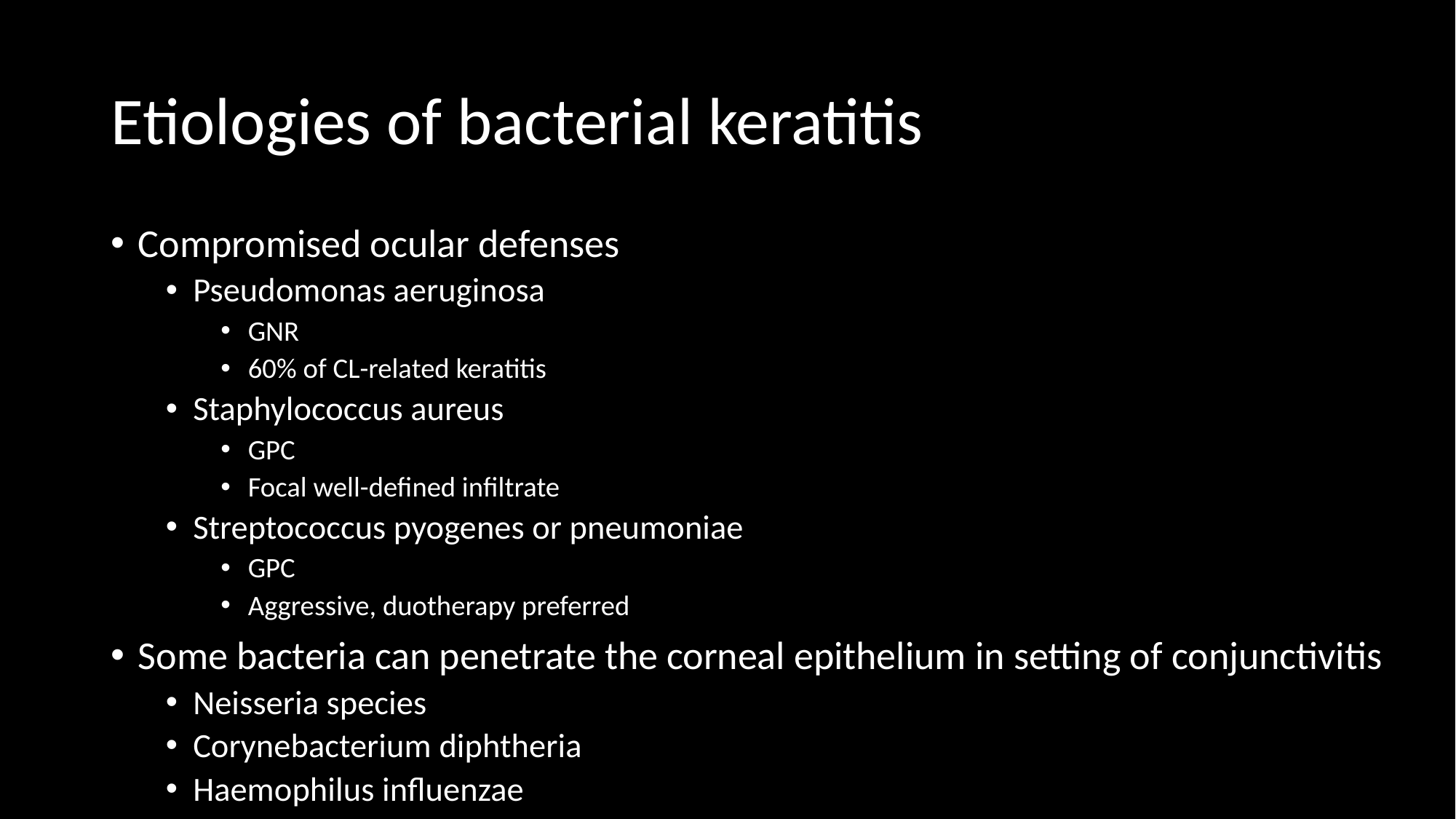

# Etiologies of bacterial keratitis
Compromised ocular defenses
Pseudomonas aeruginosa
GNR
60% of CL-related keratitis
Staphylococcus aureus
GPC
Focal well-defined infiltrate
Streptococcus pyogenes or pneumoniae
GPC
Aggressive, duotherapy preferred
Some bacteria can penetrate the corneal epithelium in setting of conjunctivitis
Neisseria species
Corynebacterium diphtheria
Haemophilus influenzae